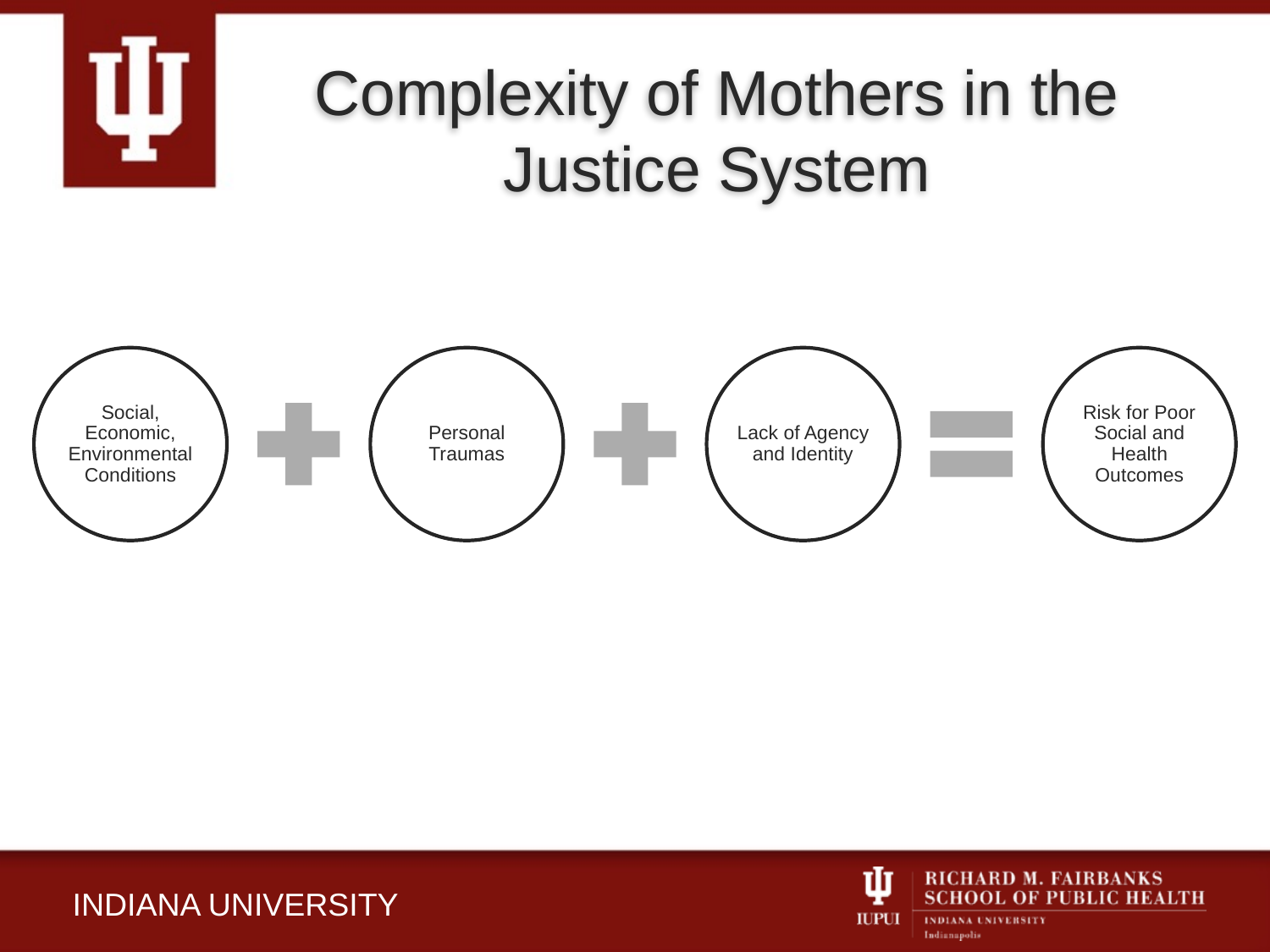

# Complexity of Mothers in the Justice System
Social, Economic, Environmental Conditions

Personal Traumas

Lack of Agency and Identity

Risk for Poor Social and Health Outcomes
INDIANA UNIVERSITY